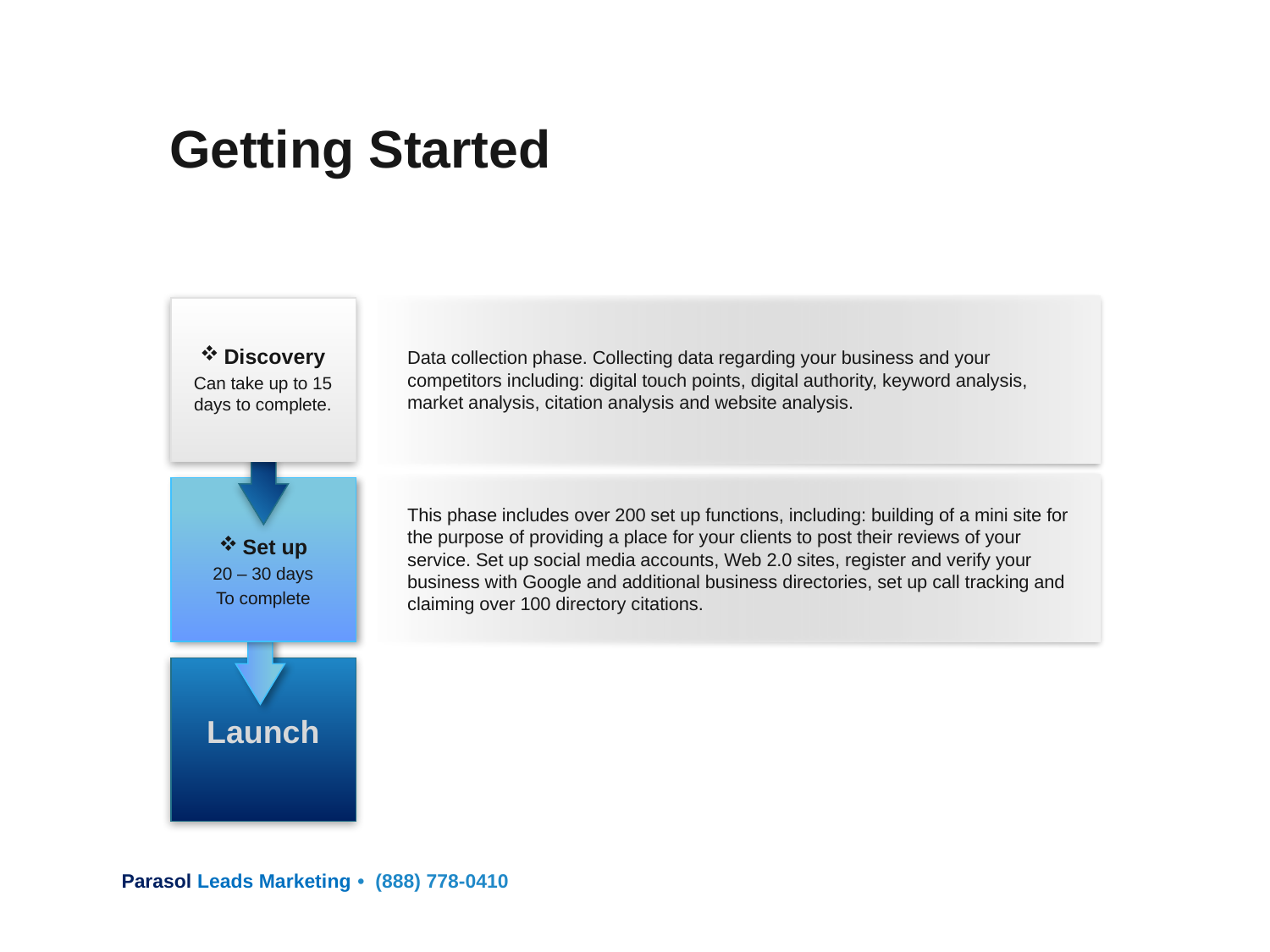

Getting Started

Data collection phase. Collecting data regarding your business and your competitors including: digital touch points, digital authority, keyword analysis, market analysis, citation analysis and website analysis.

Discovery
Can take up to 15 days to complete.

Set up
20 – 30 days
To complete

Launch

This phase includes over 200 set up functions, including: building of a mini site for the purpose of providing a place for your clients to post their reviews of your service. Set up social media accounts, Web 2.0 sites, register and verify your business with Google and additional business directories, set up call tracking and claiming over 100 directory citations.

Parasol Leads Marketing••  (888) 778-0410